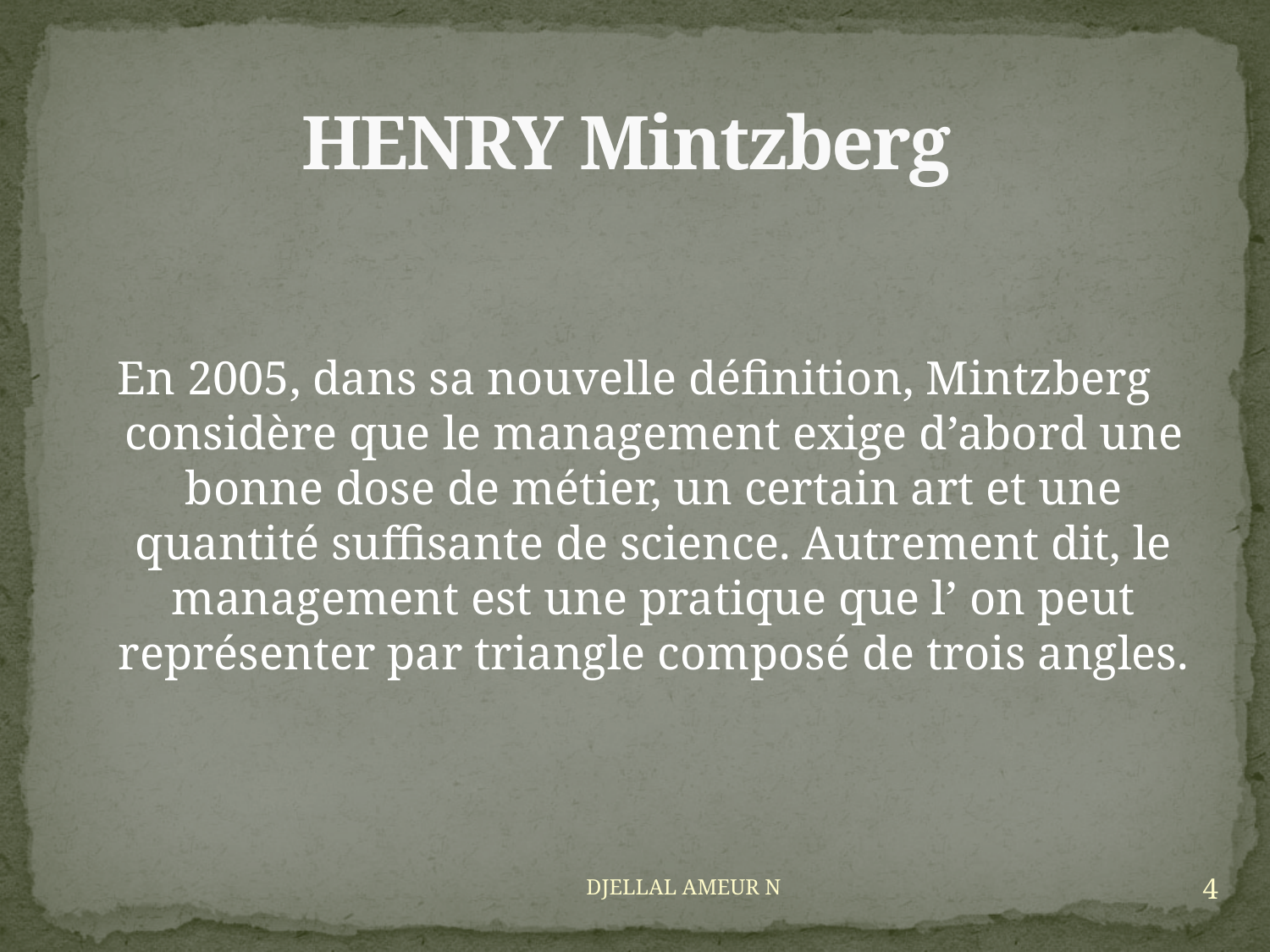

# HENRY Mintzberg

En 2005, dans sa nouvelle définition, Mintzberg considère que le management exige d’abord une bonne dose de métier, un certain art et une quantité suffisante de science. Autrement dit, le management est une pratique que l’ on peut représenter par triangle composé de trois angles.
4
DJELLAL AMEUR N